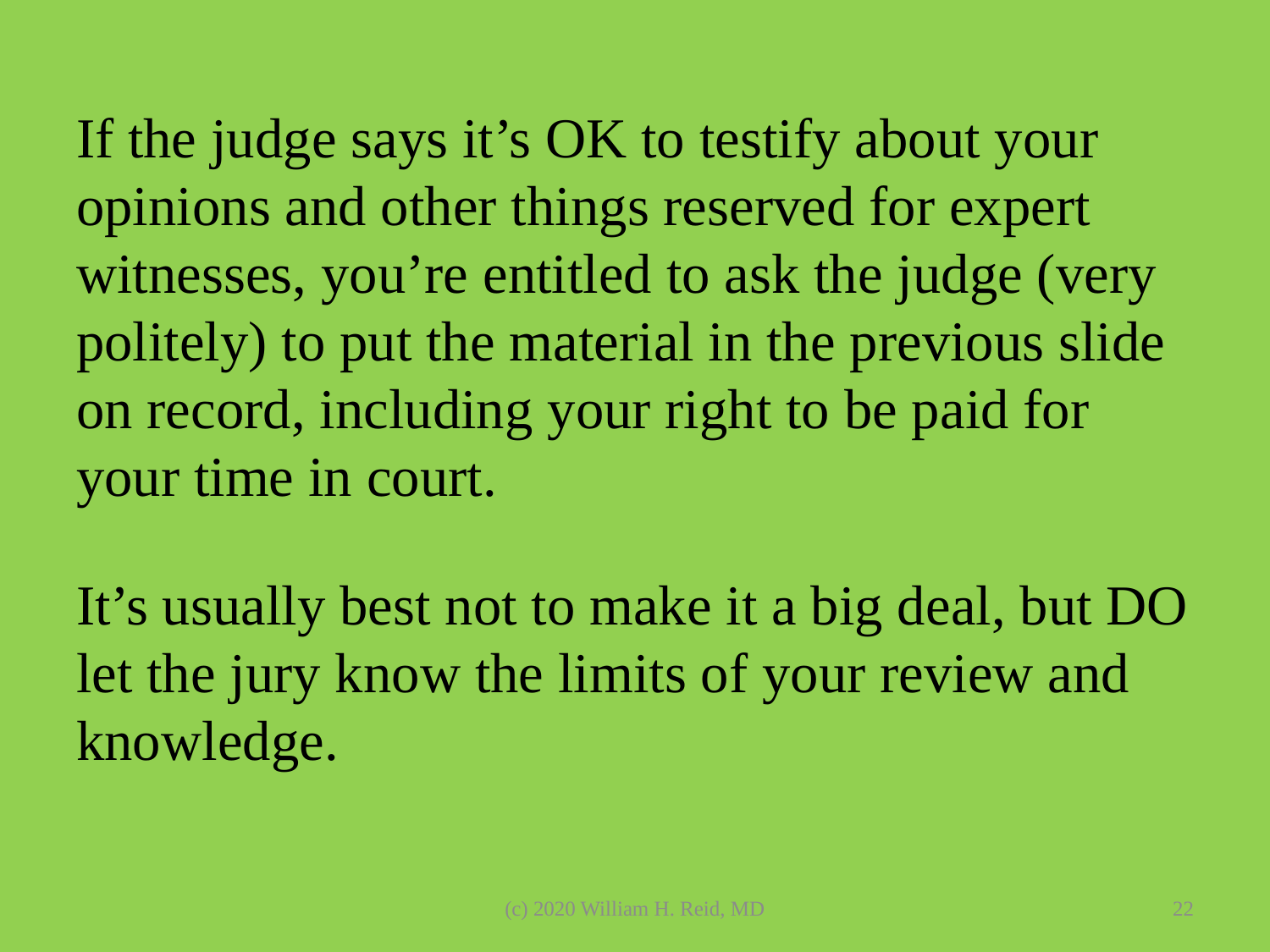

#
If the judge says it’s OK to testify about your opinions and other things reserved for expert witnesses, you’re entitled to ask the judge (very politely) to put the material in the previous slide on record, including your right to be paid for your time in court.

It’s usually best not to make it a big deal, but DO let the jury know the limits of your review and knowledge.
(c) 2020 William H. Reid, MD
22